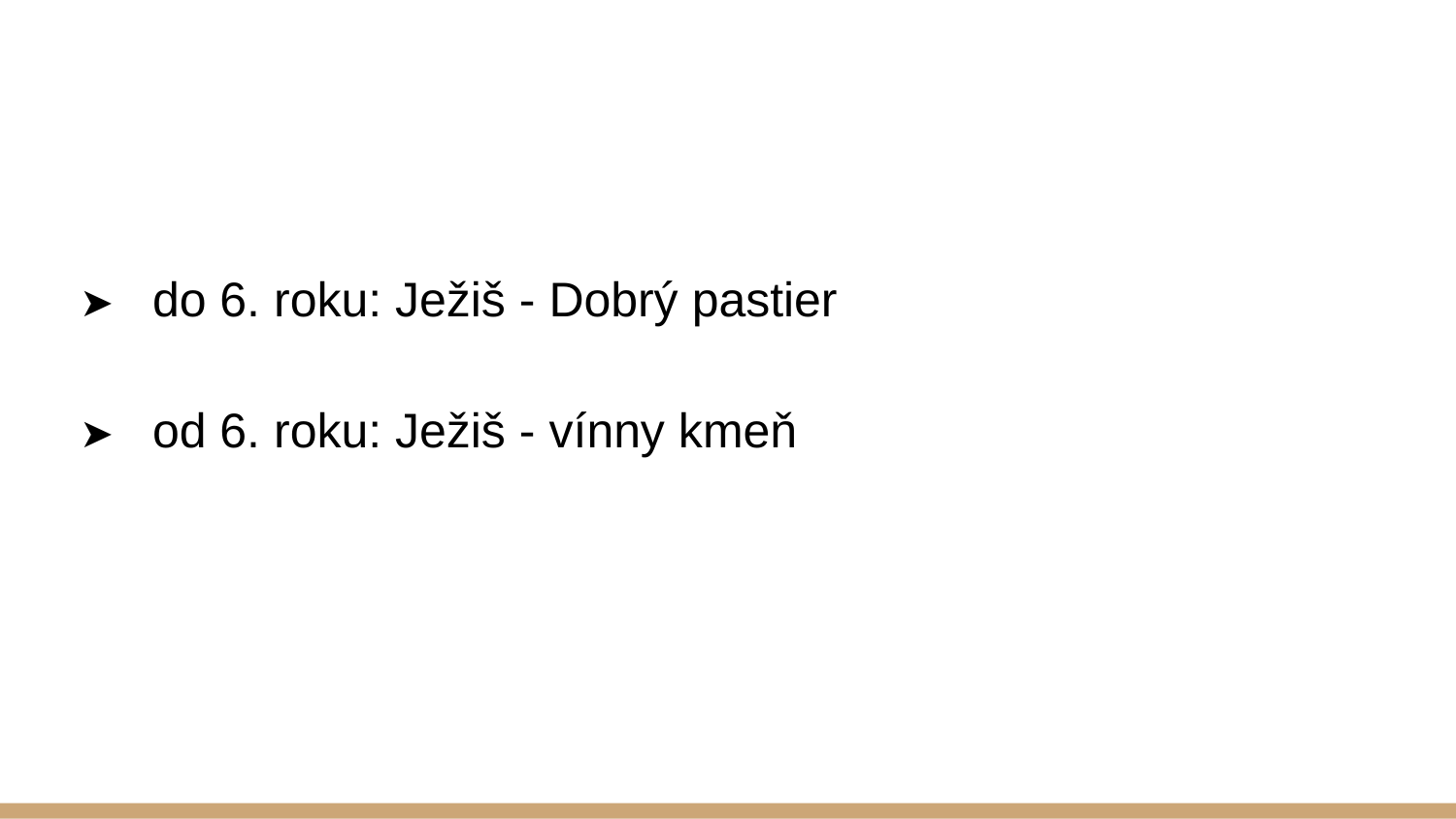

#

➤	do 6. roku: Ježiš - Dobrý pastier

➤	od 6. roku: Ježiš - vínny kmeň